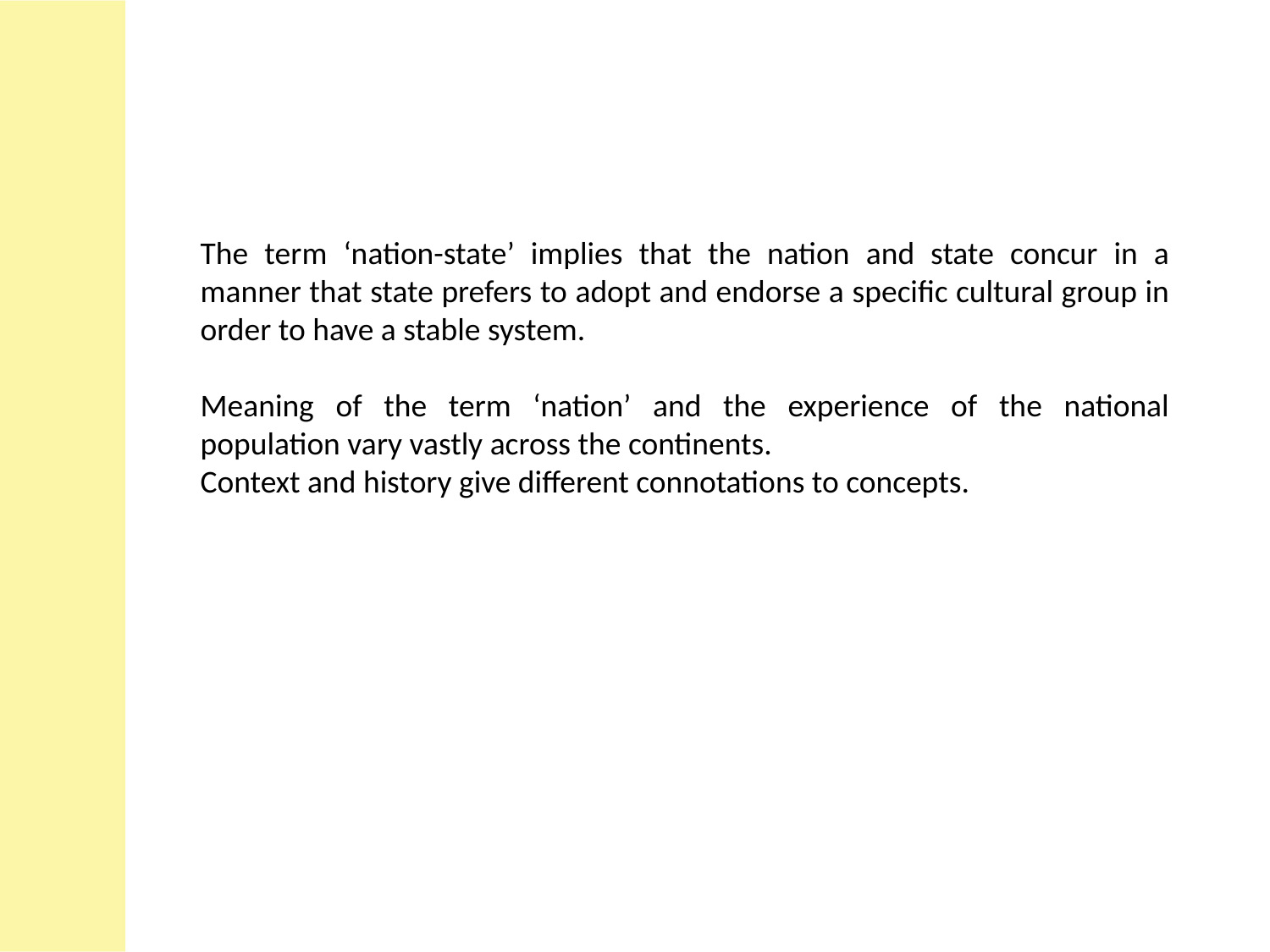

The term ‘nation-state’ implies that the nation and state concur in a manner that state prefers to adopt and endorse a specific cultural group in order to have a stable system.

Meaning of the term ‘nation’ and the experience of the national population vary vastly across the continents.
Context and history give different connotations to concepts.